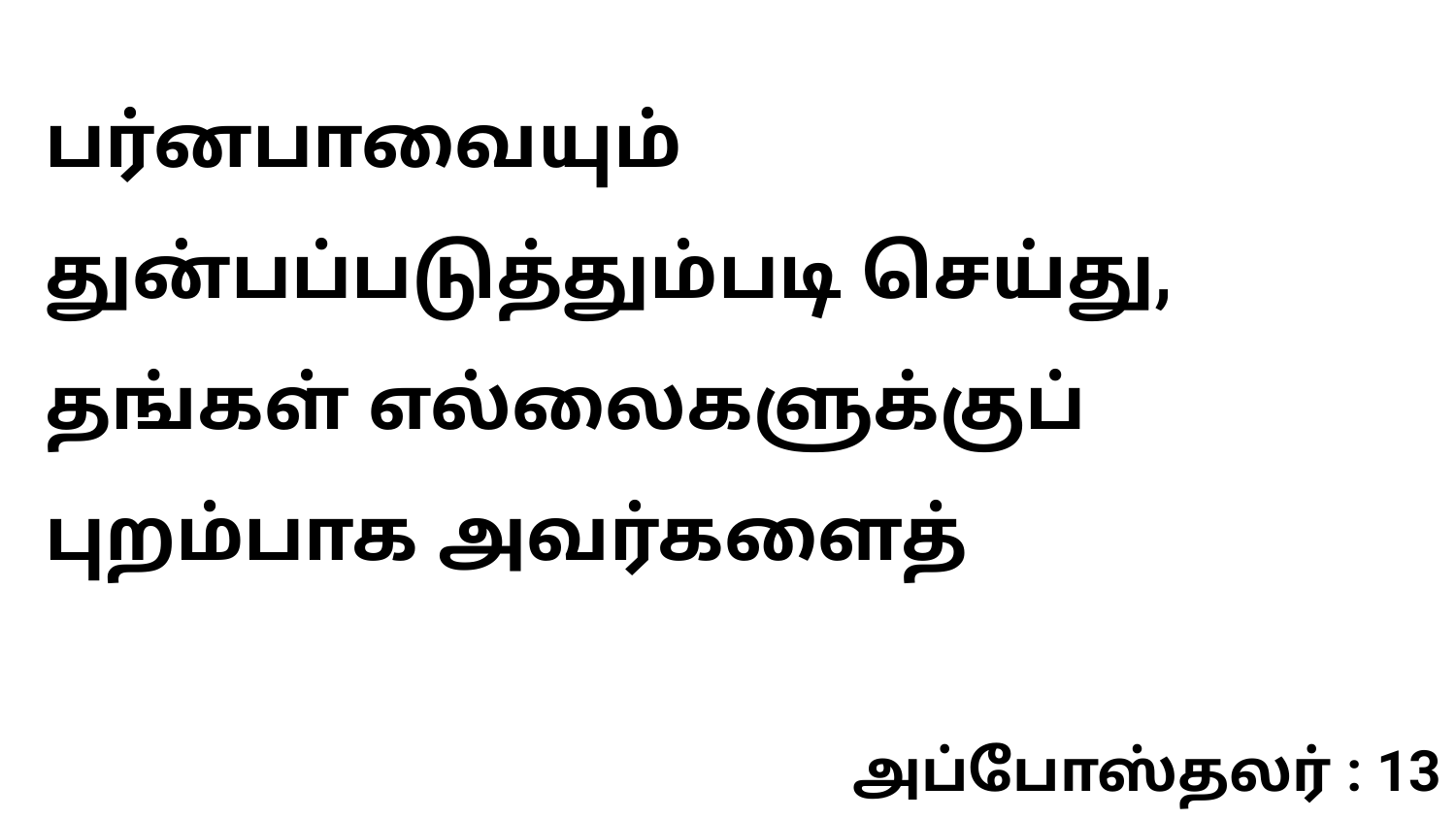

பர்னபாவையும் துன்பப்படுத்தும்படி செய்து, தங்கள் எல்லைகளுக்குப் புறம்பாக அவர்களைத்
அப்போஸ்தலர் : 13